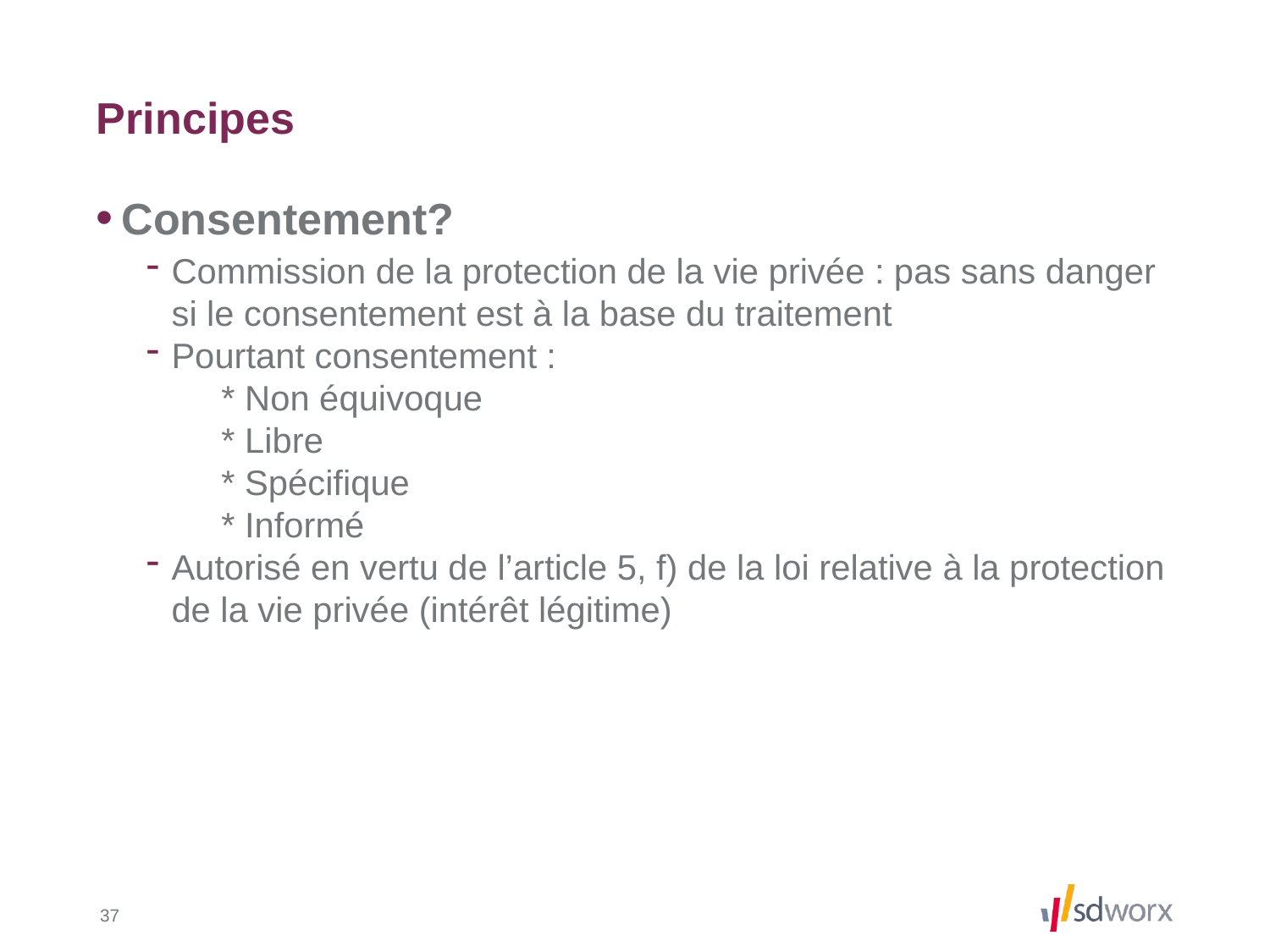

# Principes
Consentement?
Commission de la protection de la vie privée : pas sans danger si le consentement est à la base du traitement
Pourtant consentement :
* Non équivoque
* Libre
* Spécifique
* Informé
Autorisé en vertu de l’article 5, f) de la loi relative à la protection de la vie privée (intérêt légitime)

37